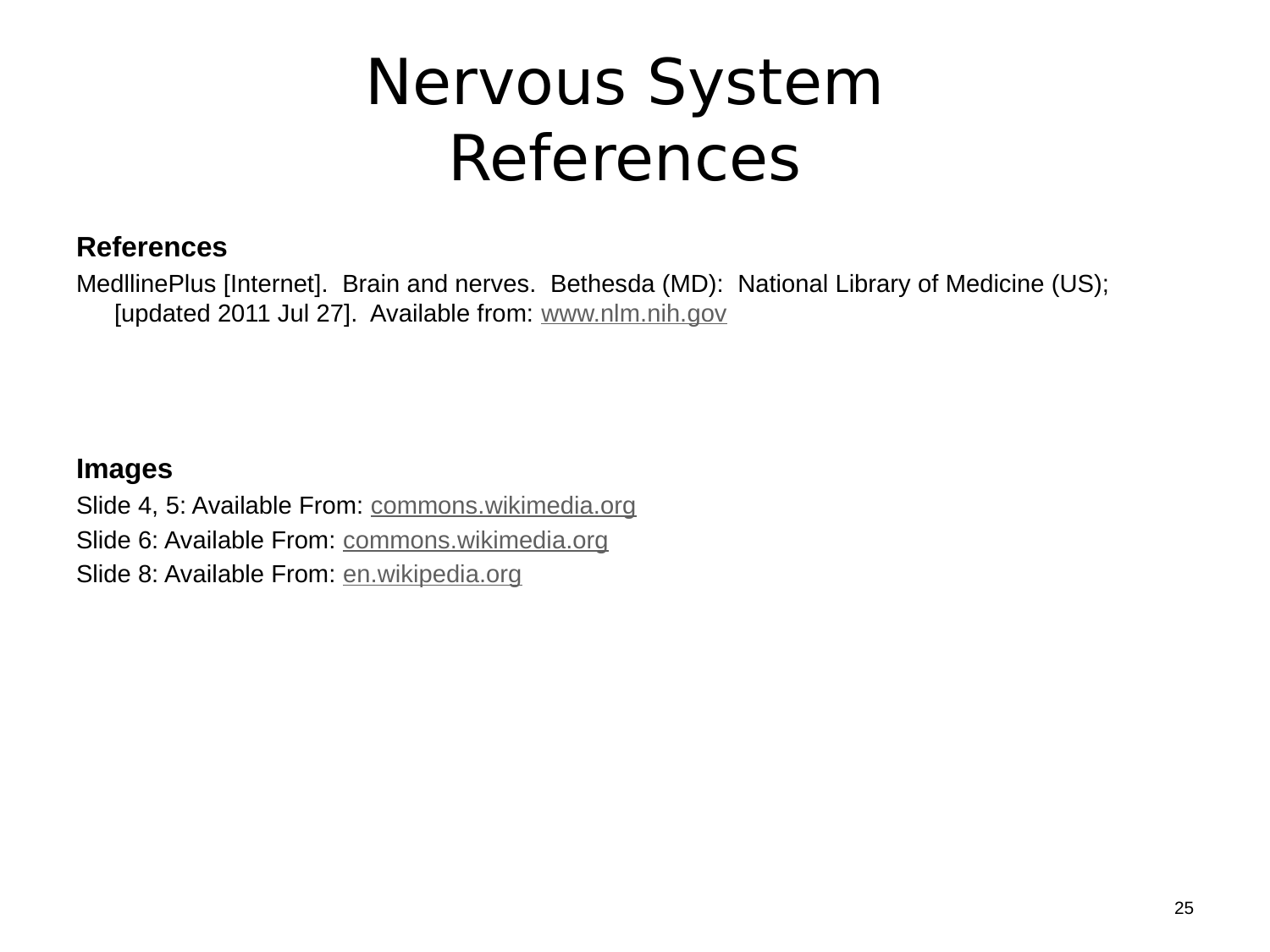

# Nervous System References
References
MedllinePlus [Internet].  Brain and nerves.  Bethesda (MD):  National Library of Medicine (US); [updated 2011 Jul 27].  Available from: www.nlm.nih.gov
Images
Slide 4, 5: Available From: commons.wikimedia.org
Slide 6: Available From: commons.wikimedia.org
Slide 8: Available From: en.wikipedia.org

25